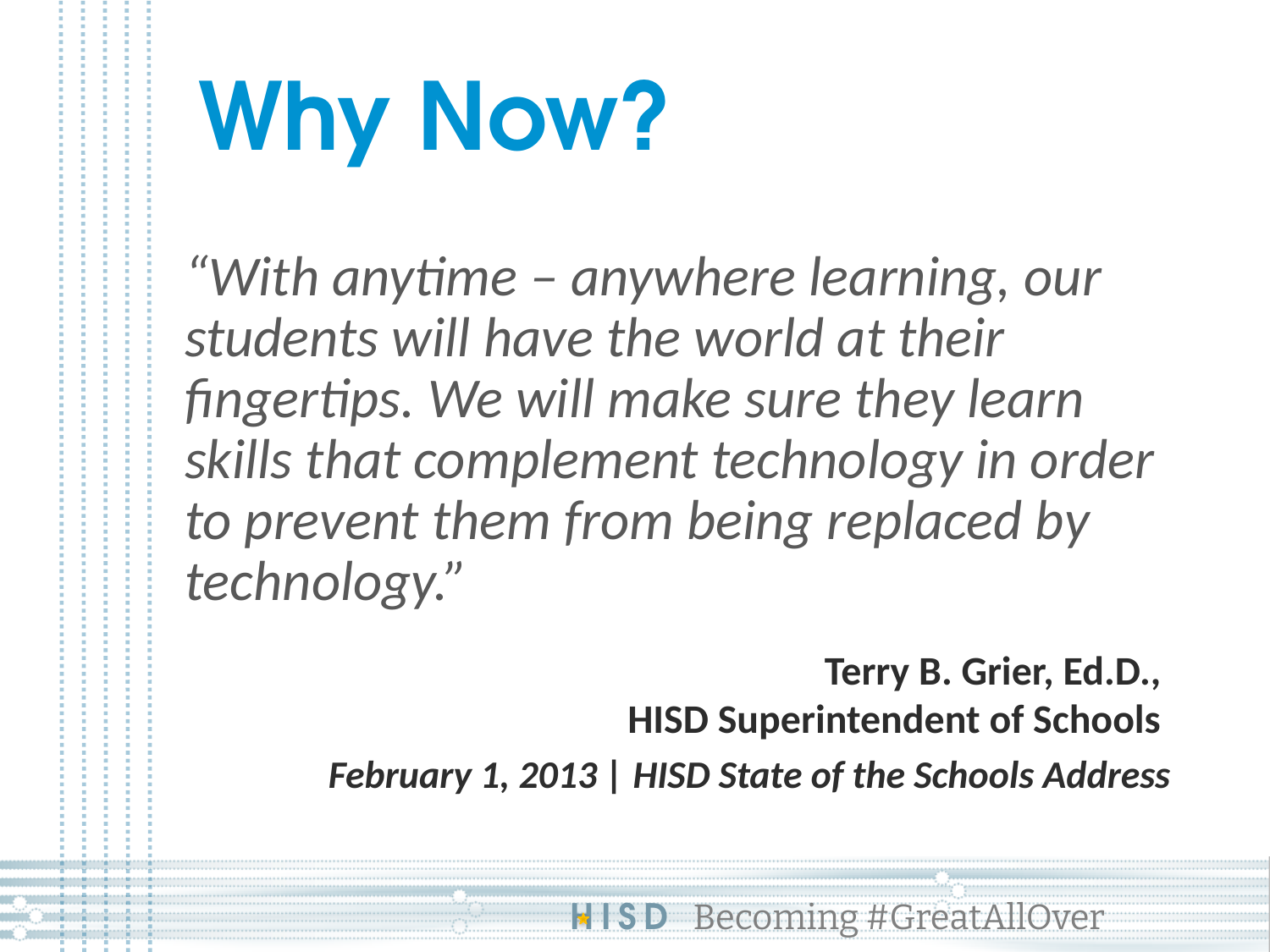

# Why Now?
“With anytime – anywhere learning, our students will have the world at their fingertips. We will make sure they learn skills that complement technology in order to prevent them from being replaced by technology.”
Terry B. Grier, Ed.D.,
HISD Superintendent of Schools
February 1, 2013 | HISD State of the Schools Address